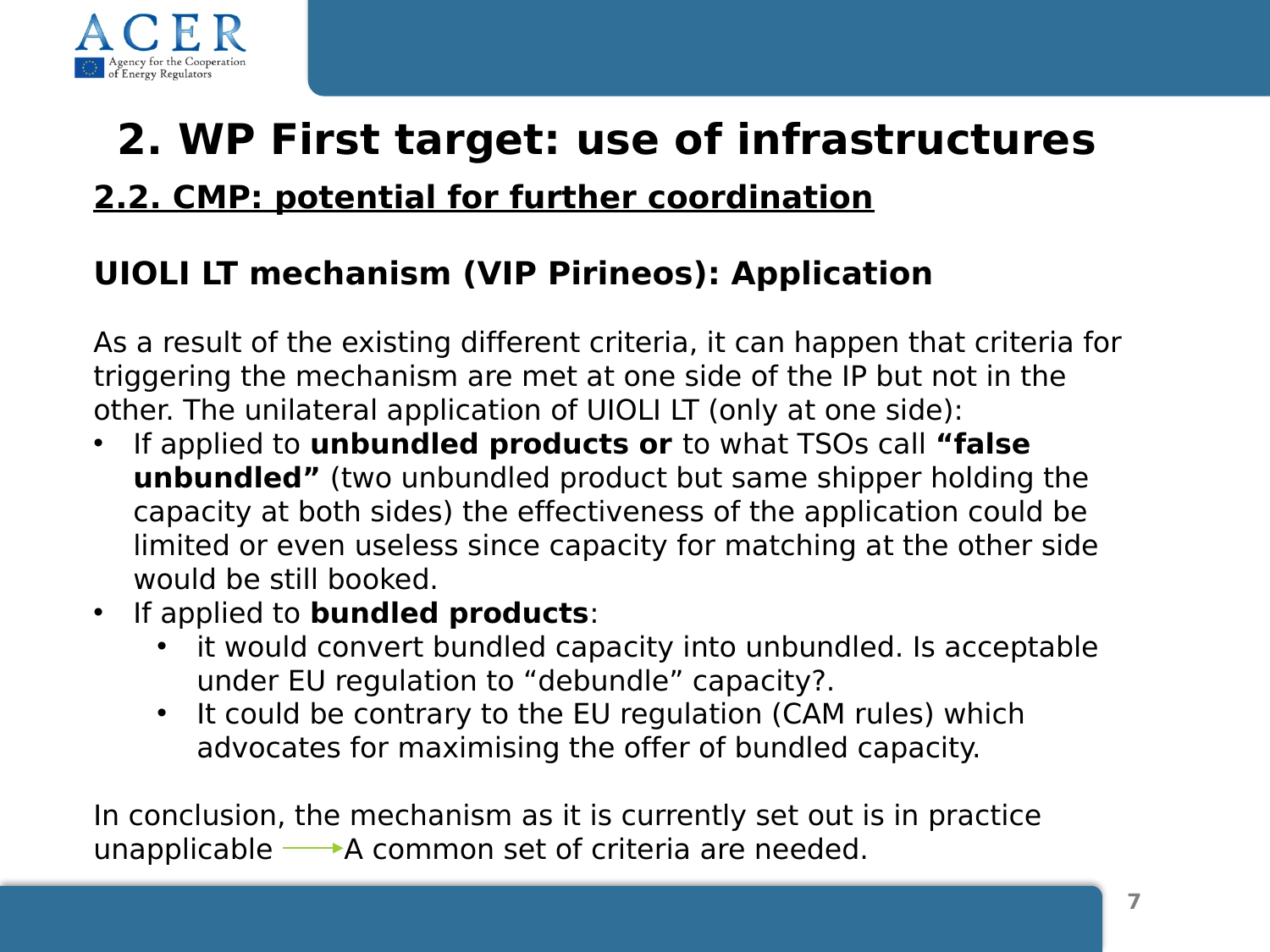

2. WP First target: use of infrastructures
2.2. CMP: potential for further coordination

UIOLI LT mechanism (VIP Pirineos): Application

As a result of the existing different criteria, it can happen that criteria for triggering the mechanism are met at one side of the IP but not in the other. The unilateral application of UIOLI LT (only at one side):
If applied to unbundled products or to what TSOs call “false unbundled” (two unbundled product but same shipper holding the capacity at both sides) the effectiveness of the application could be limited or even useless since capacity for matching at the other side would be still booked.
If applied to bundled products:
it would convert bundled capacity into unbundled. Is acceptable under EU regulation to “debundle” capacity?.
It could be contrary to the EU regulation (CAM rules) which advocates for maximising the offer of bundled capacity.

In conclusion, the mechanism as it is currently set out is in practice unapplicable        A common set of criteria are needed.
7